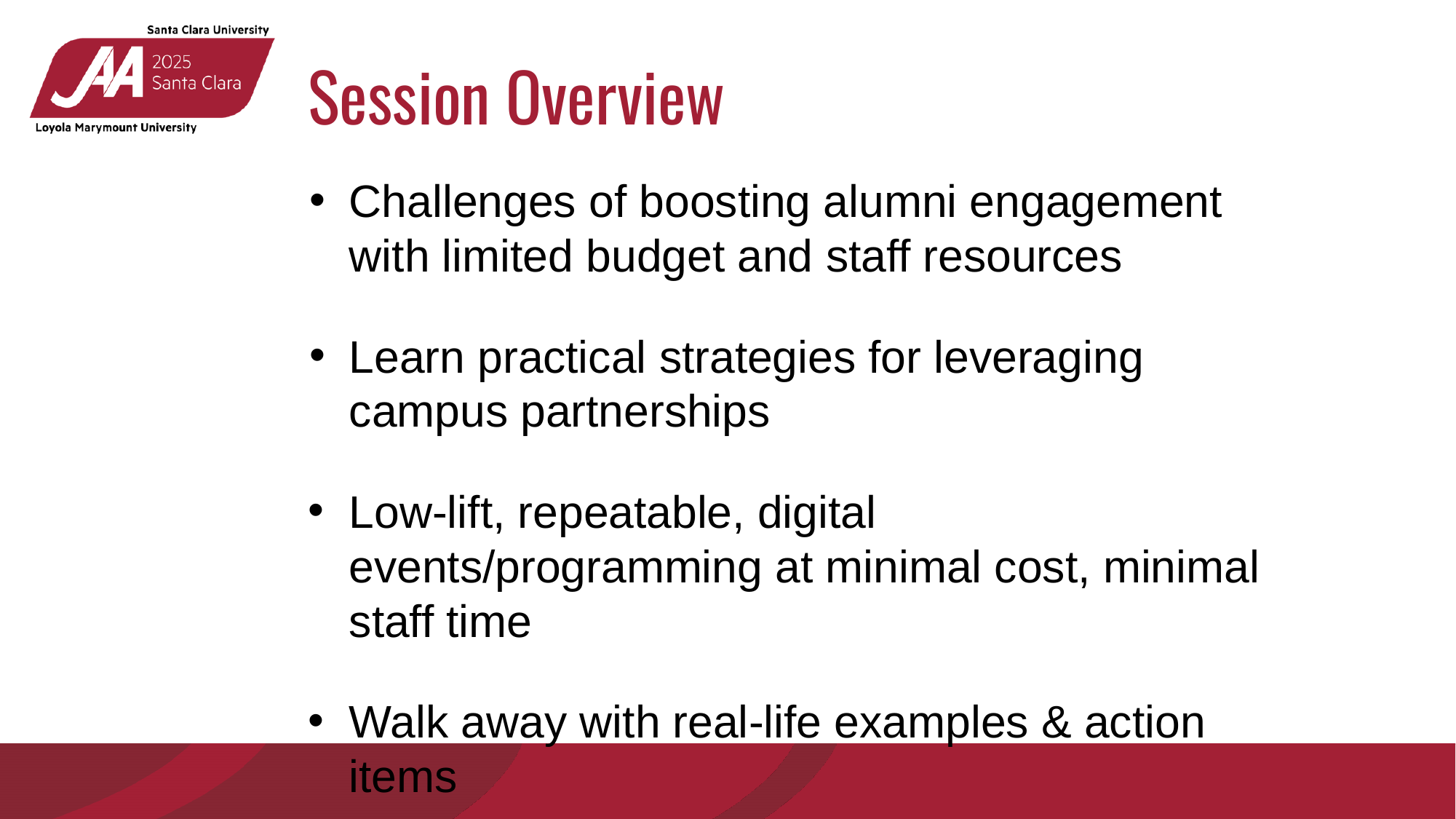

Session Overview
Challenges of boosting alumni engagement with limited budget and staff resources
Learn practical strategies for leveraging campus partnerships
Low-lift, repeatable, digital events/programming at minimal cost, minimal staff time
Walk away with real-life examples & action items